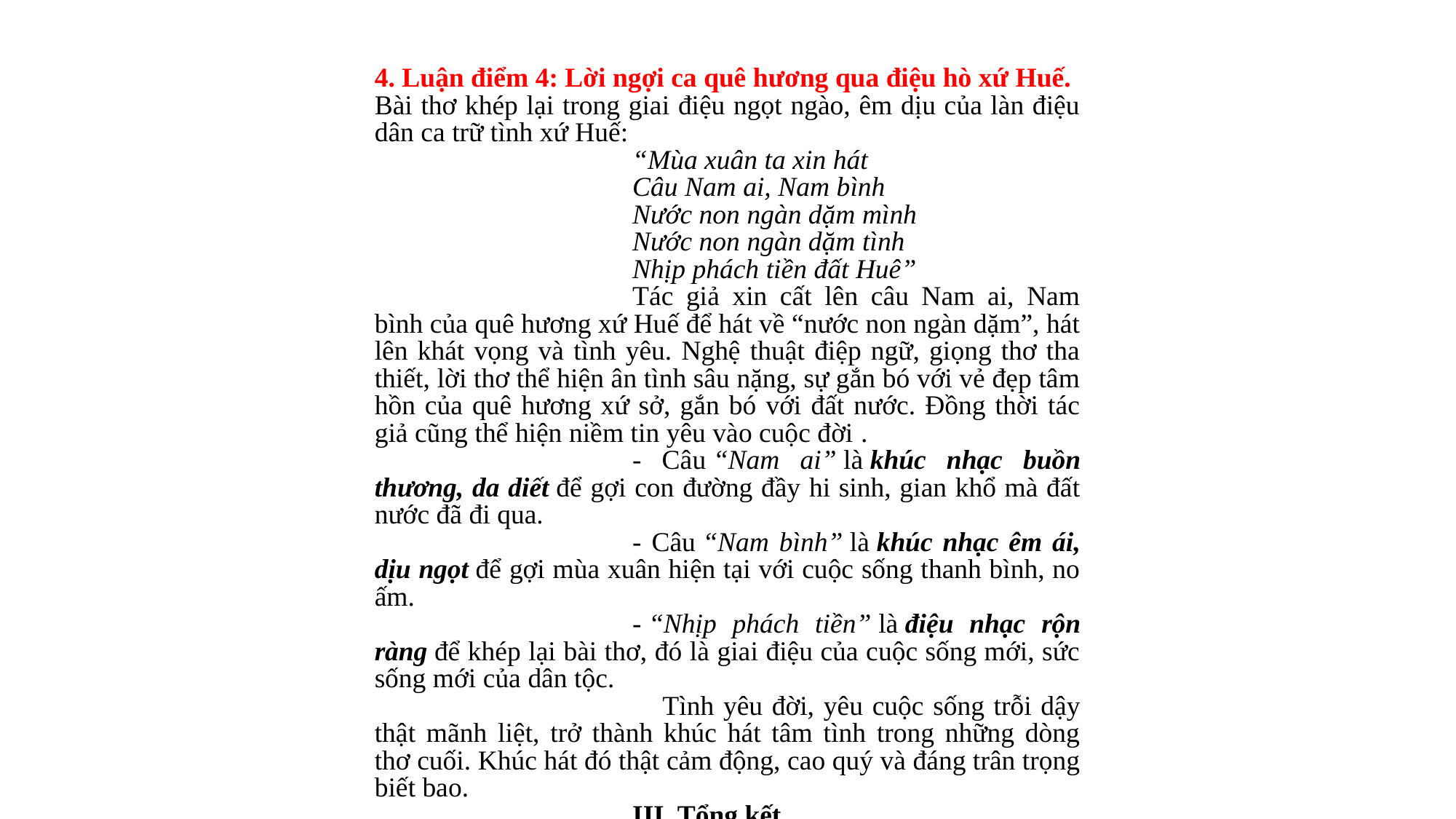

4. Luận điểm 4: Lời ngợi ca quê hương qua điệu hò xứ Huế.
Bài thơ khép lại trong giai điệu ngọt ngào, êm dịu của làn điệu dân ca trữ tình xứ Huế:
“Mùa xuân ta xin hát
Câu Nam ai, Nam bình
Nước non ngàn dặm mình
Nước non ngàn dặm tình
Nhịp phách tiền đất Huê”
Tác giả xin cất lên câu Nam ai, Nam bình của quê hương xứ Huế để hát về “nước non ngàn dặm”, hát lên khát vọng và tình yêu. Nghệ thuật điệp ngữ, giọng thơ tha thiết, lời thơ thể hiện ân tình sâu nặng, sự gắn bó với vẻ đẹp tâm hồn của quê hương xứ sở, gắn bó với đất nước. Đồng thời tác giả cũng thể hiện niềm tin yêu vào cuộc đời .
- Câu “Nam ai” là khúc nhạc buồn thương, da diết để gợi con đường đầy hi sinh, gian khổ mà đất nước đã đi qua.
- Câu “Nam bình” là khúc nhạc êm ái, dịu ngọt để gợi mùa xuân hiện tại với cuộc sống thanh bình, no ấm.
- “Nhịp phách tiền” là điệu nhạc rộn ràng để khép lại bài thơ, đó là giai điệu của cuộc sống mới, sức sống mới của dân tộc.
    Tình yêu đời, yêu cuộc sống trỗi dậy thật mãnh liệt, trở thành khúc hát tâm tình trong những dòng thơ cuối. Khúc hát đó thật cảm động, cao quý và đáng trân trọng biết bao.
III. Tổng kết
1. Nội dung